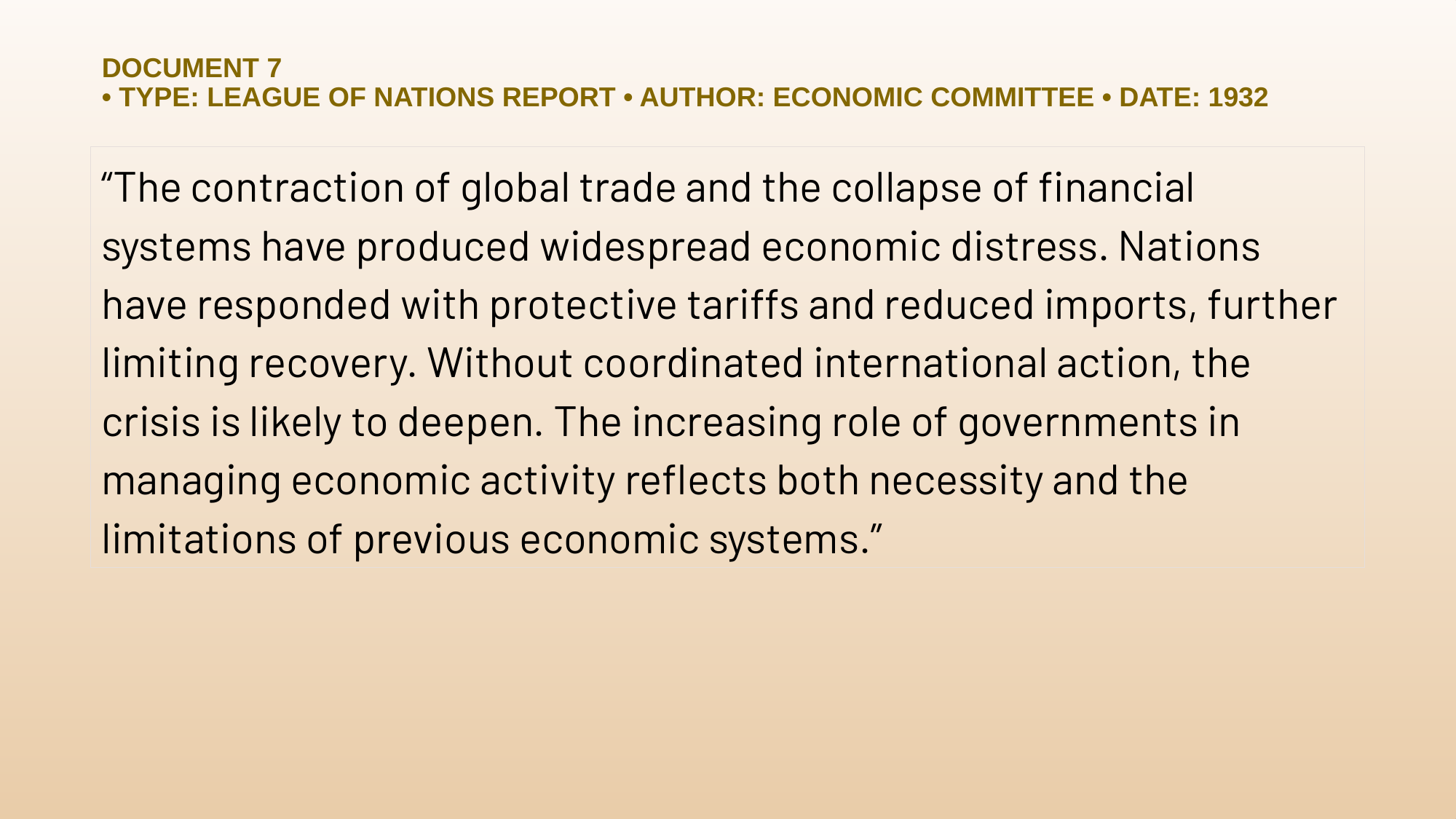

# Document 7 • Type: League of Nations Report • Author: Economic Committee • Date: 1932
“The contraction of global trade and the collapse of financial systems have produced widespread economic distress. Nations have responded with protective tariffs and reduced imports, further limiting recovery. Without coordinated international action, the crisis is likely to deepen. The increasing role of governments in managing economic activity reflects both necessity and the limitations of previous economic systems.”